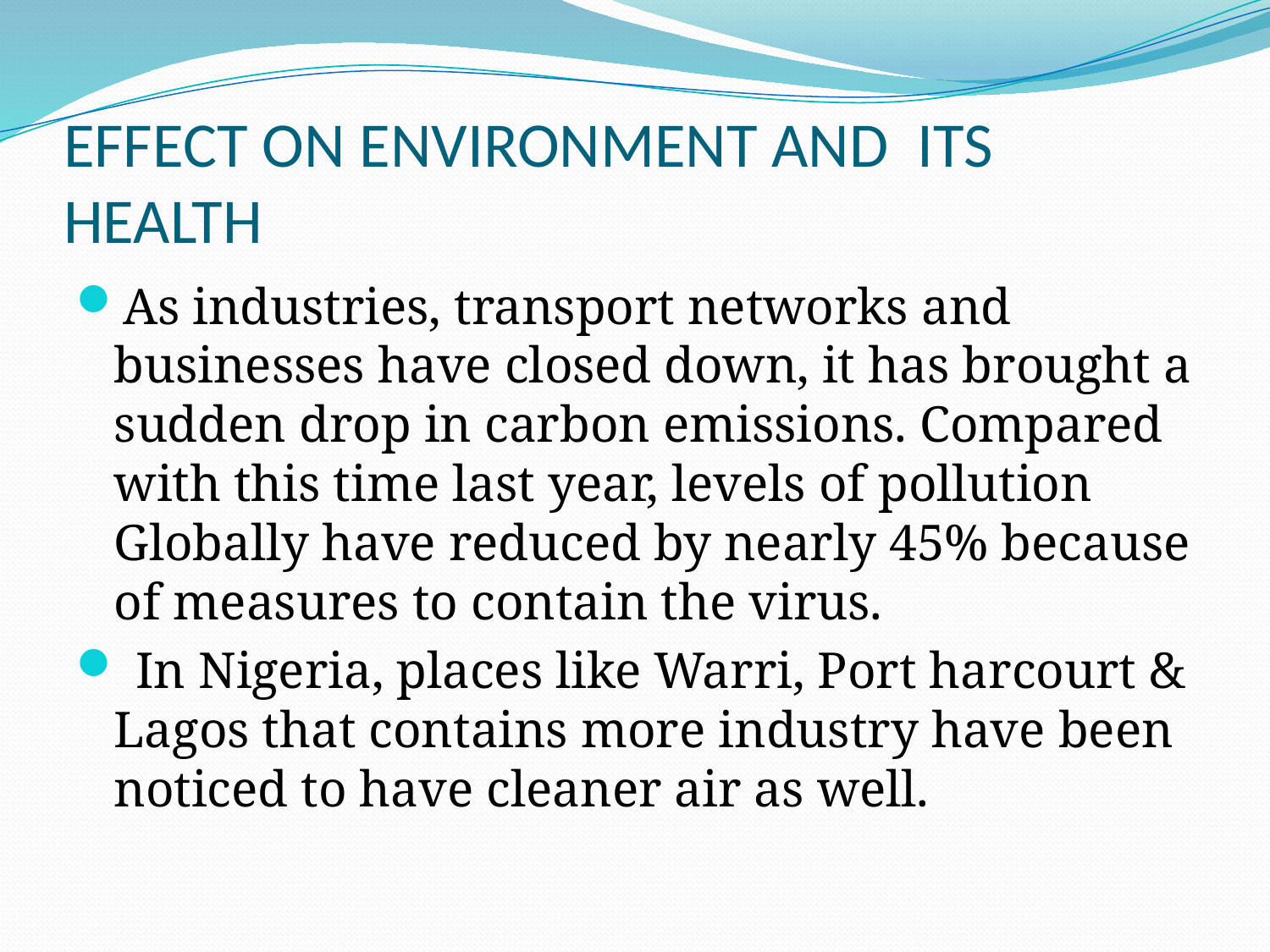

# EFFECT ON ENVIRONMENT AND  ITS HEALTH
As industries, transport networks and businesses have closed down, it has brought a sudden drop in carbon emissions. Compared with this time last year, levels of pollution Globally have reduced by nearly 45% because of measures to contain the virus.
 In Nigeria, places like Warri, Port harcourt & Lagos that contains more industry have been noticed to have cleaner air as well.